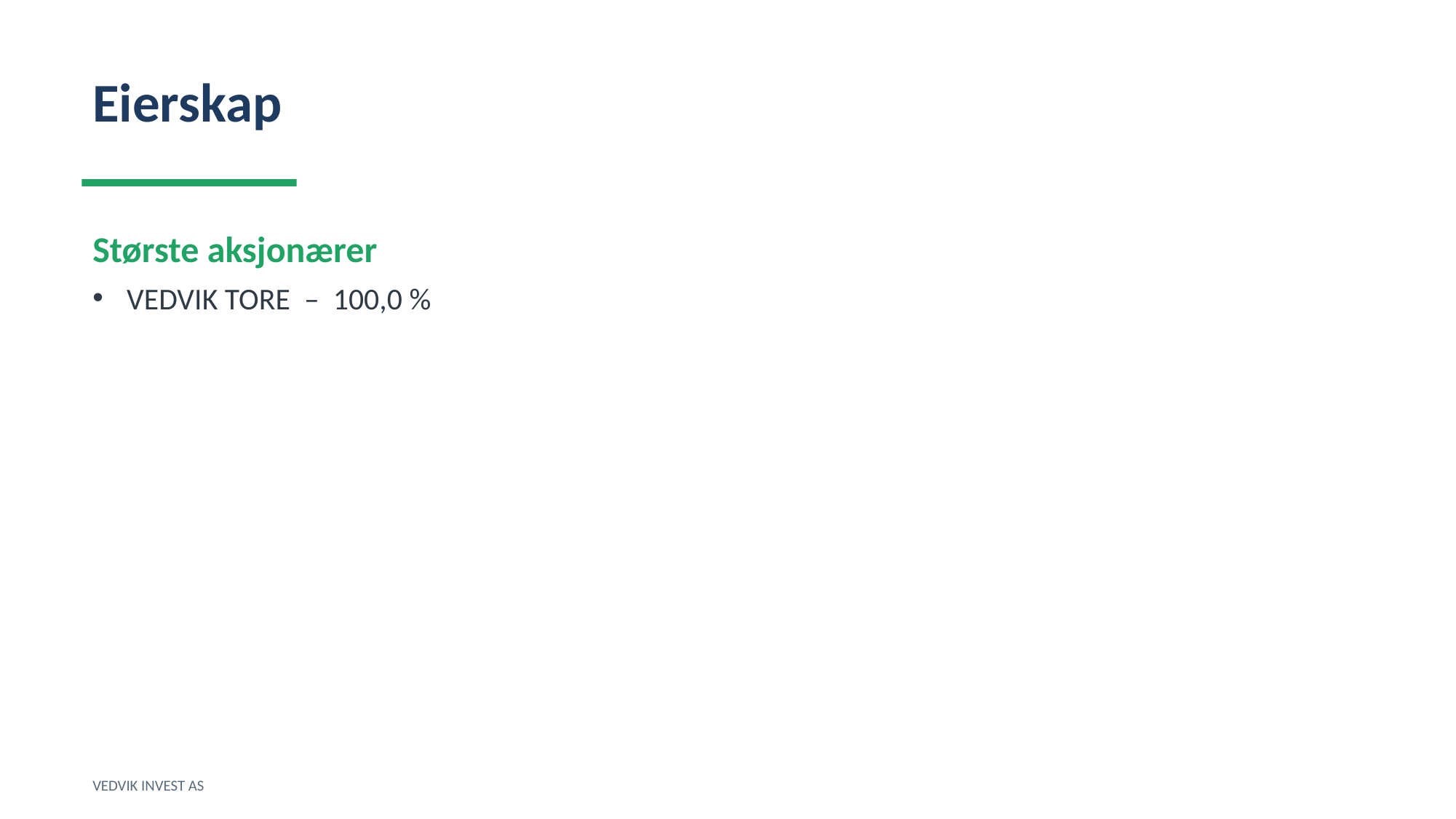

Eierskap

Største aksjonærer
VEDVIK TORE  –  100,0 %
VEDVIK INVEST AS